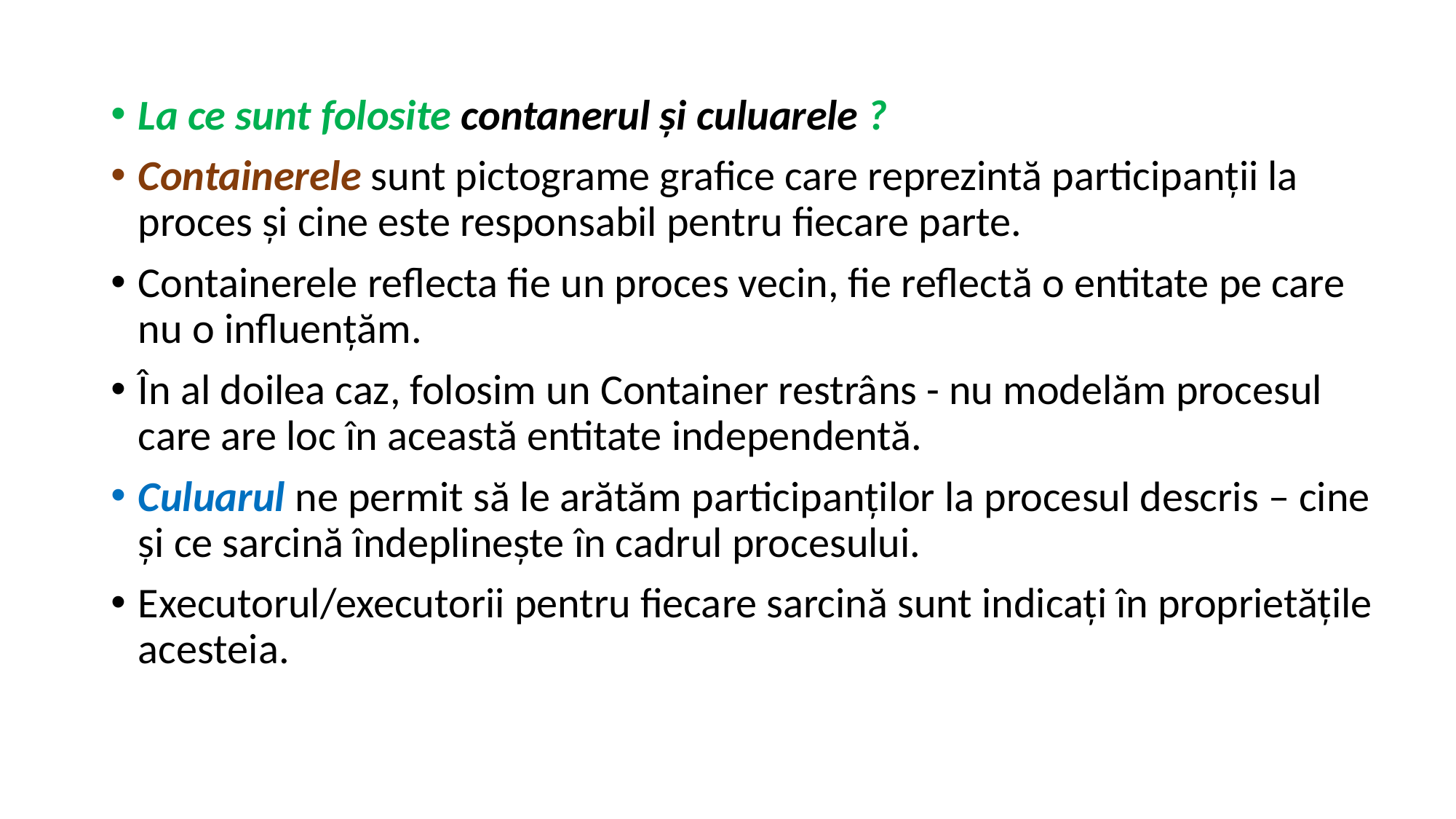

La ce sunt folosite contanerul și culuarele ?
Containerele sunt pictograme grafice care reprezintă participanții la proces și cine este responsabil pentru fiecare parte.
Containerele reflecta fie un proces vecin, fie reflectă o entitate pe care nu o influențăm.
În al doilea caz, folosim un Container restrâns - nu modelăm procesul care are loc în această entitate independentă.
Culuarul ne permit să le arătăm participanților la procesul descris – cine și ce sarcină îndeplinește în cadrul procesului.
Executorul/executorii pentru fiecare sarcină sunt indicați în proprietățile acesteia.